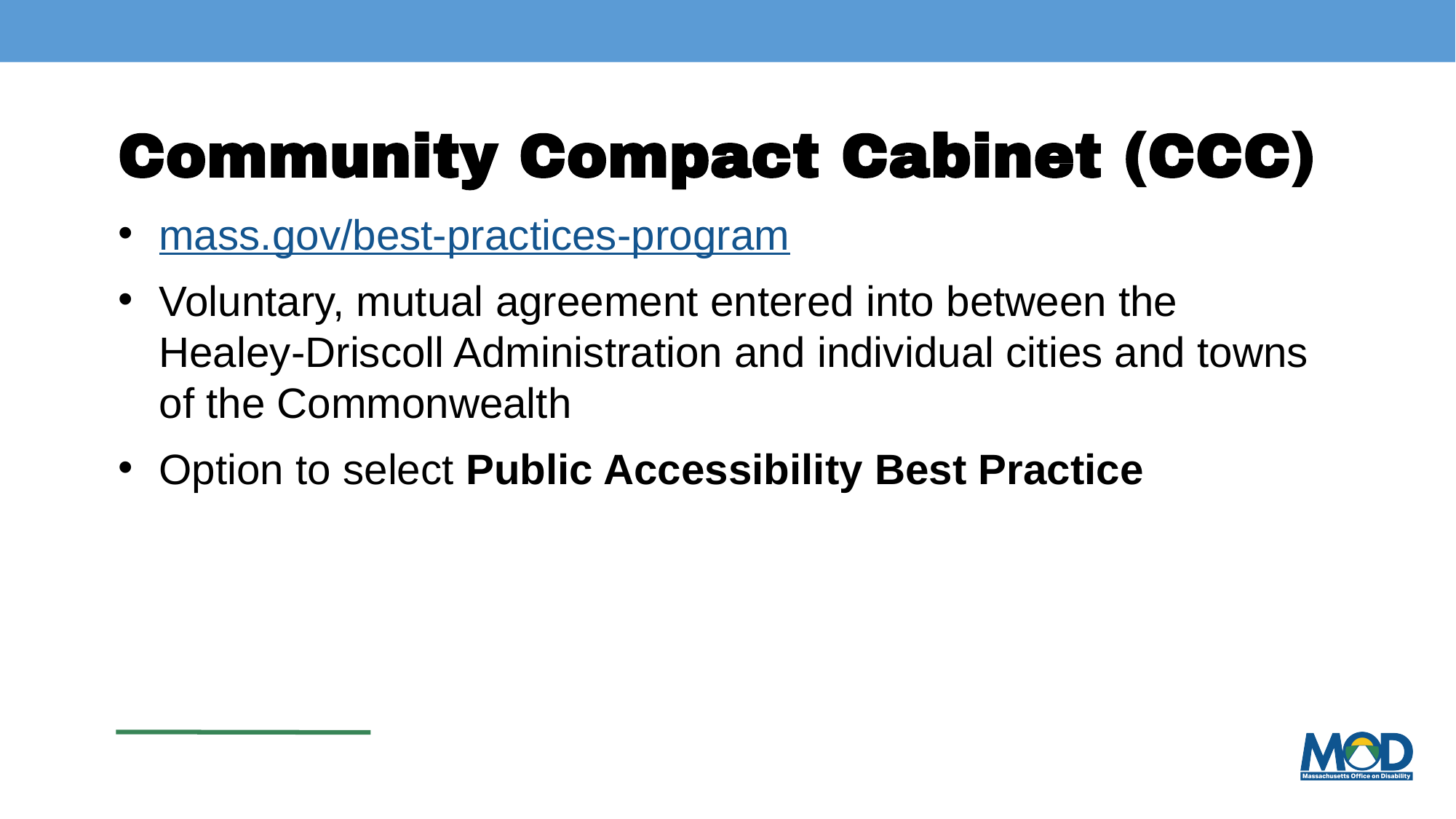

# Community Compact Cabinet (CCC)
mass.gov/best-practices-program
Voluntary, mutual agreement entered into between the Healey-Driscoll Administration and individual cities and towns of the Commonwealth
Option to select Public Accessibility Best Practice